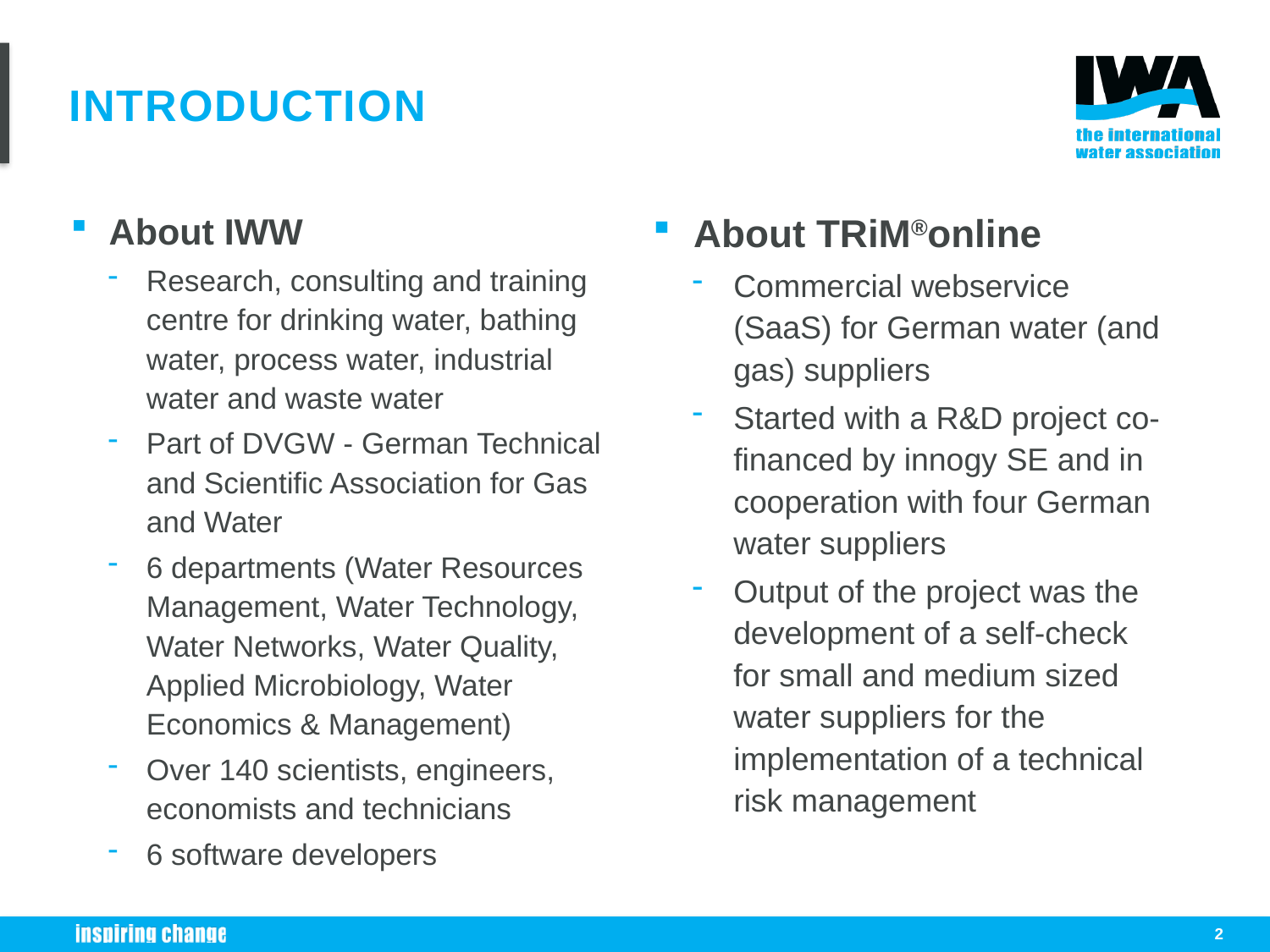

# IntRoduction
About IWW
Research, consulting and training centre for drinking water, bathing water, process water, industrial water and waste water
Part of DVGW - German Technical and Scientific Association for Gas and Water
6 departments (Water Resources Management, Water Technology, Water Networks, Water Quality, Applied Microbiology, Water Economics & Management)
Over 140 scientists, engineers, economists and technicians
6 software developers
About TRiM®online
Commercial webservice (SaaS) for German water (and gas) suppliers
Started with a R&D project co-financed by innogy SE and in cooperation with four German water suppliers
Output of the project was the development of a self-check for small and medium sized water suppliers for the implementation of a technical risk management